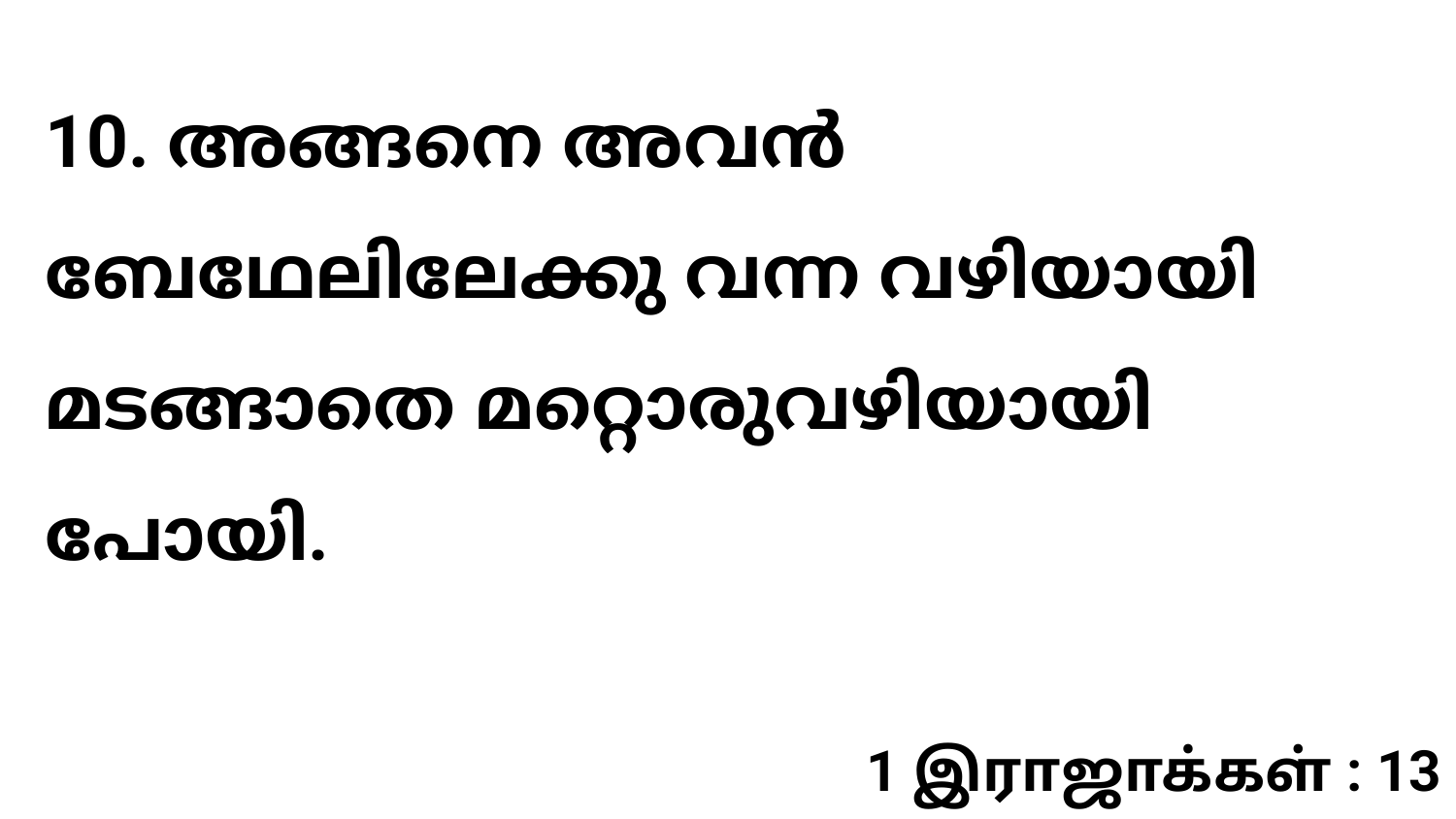

10. അങ്ങനെ അവൻ ബേഥേലിലേക്കു വന്ന വഴിയായി മടങ്ങാതെ മറ്റൊരുവഴിയായി പോയി.
1 இராஜாக்கள் : 13